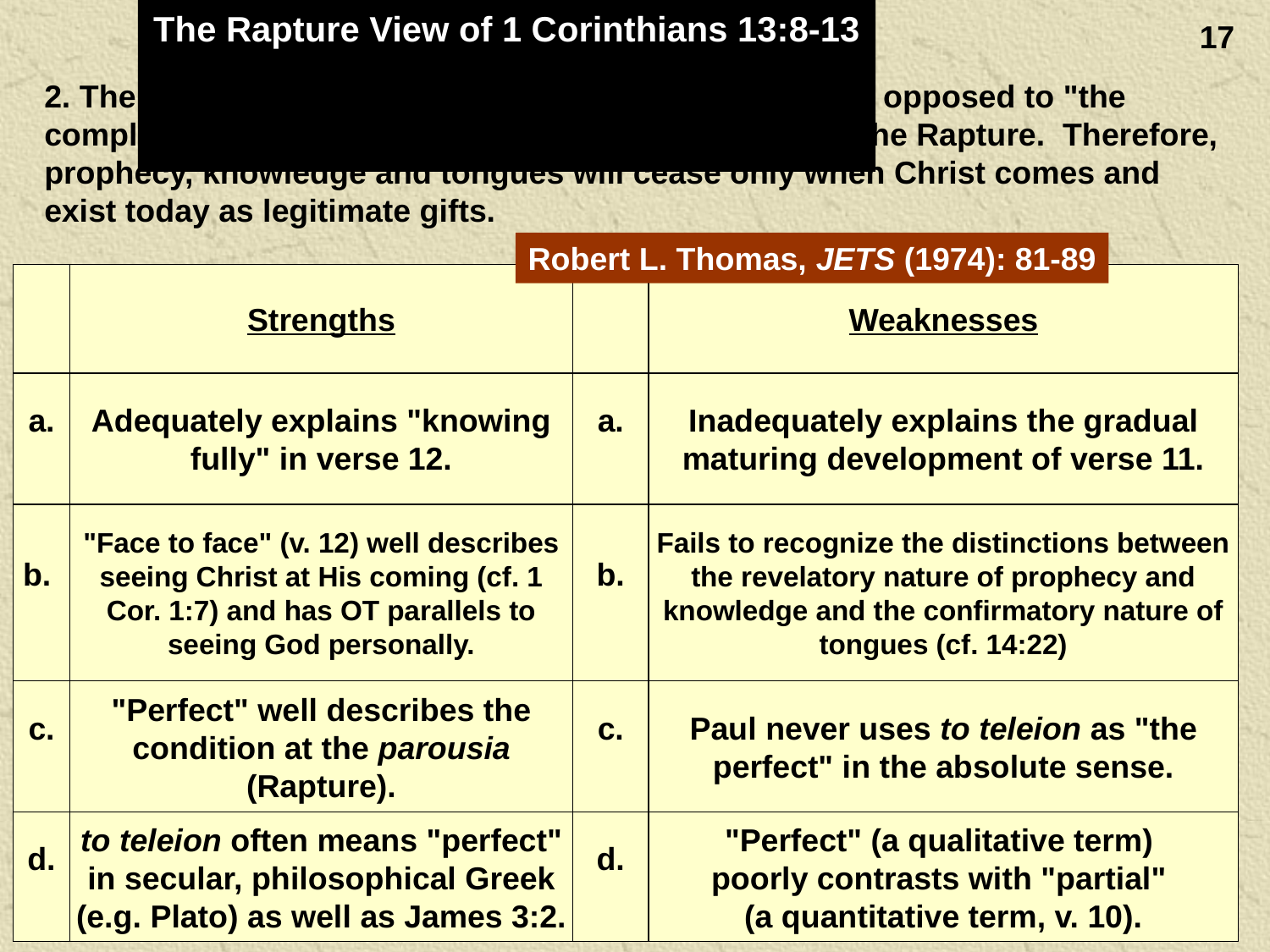

The Rapture View of 1 Corinthians 13:8-13
17
2. The Rapture View sees to teleion as "the perfect" (as opposed to "the complete" above), referring to the coming of Christ at the Rapture.  Therefore, prophecy, knowledge and tongues will cease only when Christ comes and exist today as legitimate gifts.
Robert L. Thomas, JETS (1974): 81-89

Strengths

Weaknesses
a.

Adequately explains "knowing fully" in verse 12.
a.

Inadequately explains the gradual maturing development of verse 11.
b.

"Face to face" (v. 12) well describes seeing Christ at His coming (cf. 1 Cor. 1:7) and has OT parallels to seeing God personally.
b.

Fails to recognize the distinctions between the revelatory nature of prophecy and knowledge and the confirmatory nature of tongues (cf. 14:22)
c.

"Perfect" well describes the condition at the parousia (Rapture).
c.

Paul never uses to teleion as "the perfect" in the absolute sense.
d.

to teleion often means "perfect" in secular, philosophical Greek (e.g. Plato) as well as James 3:2.
d.

"Perfect" (a qualitative term)
poorly contrasts with "partial"
(a quantitative term, v. 10).